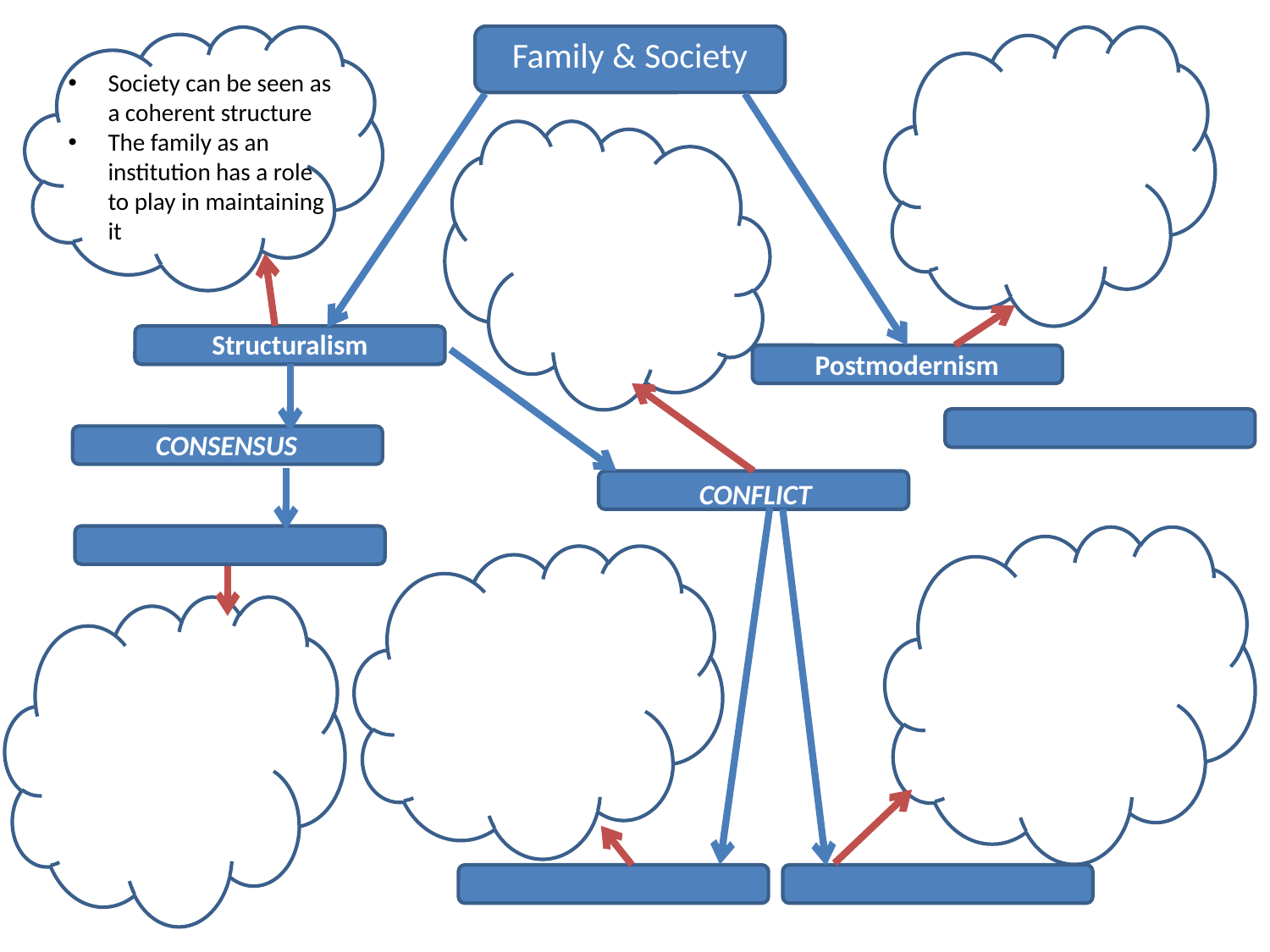

Family & Society

Society can be seen as a coherent structure
The family as an institution has a role to play in maintaining it

Structuralism

Postmodernism

CONSENSUS

CONFLICT